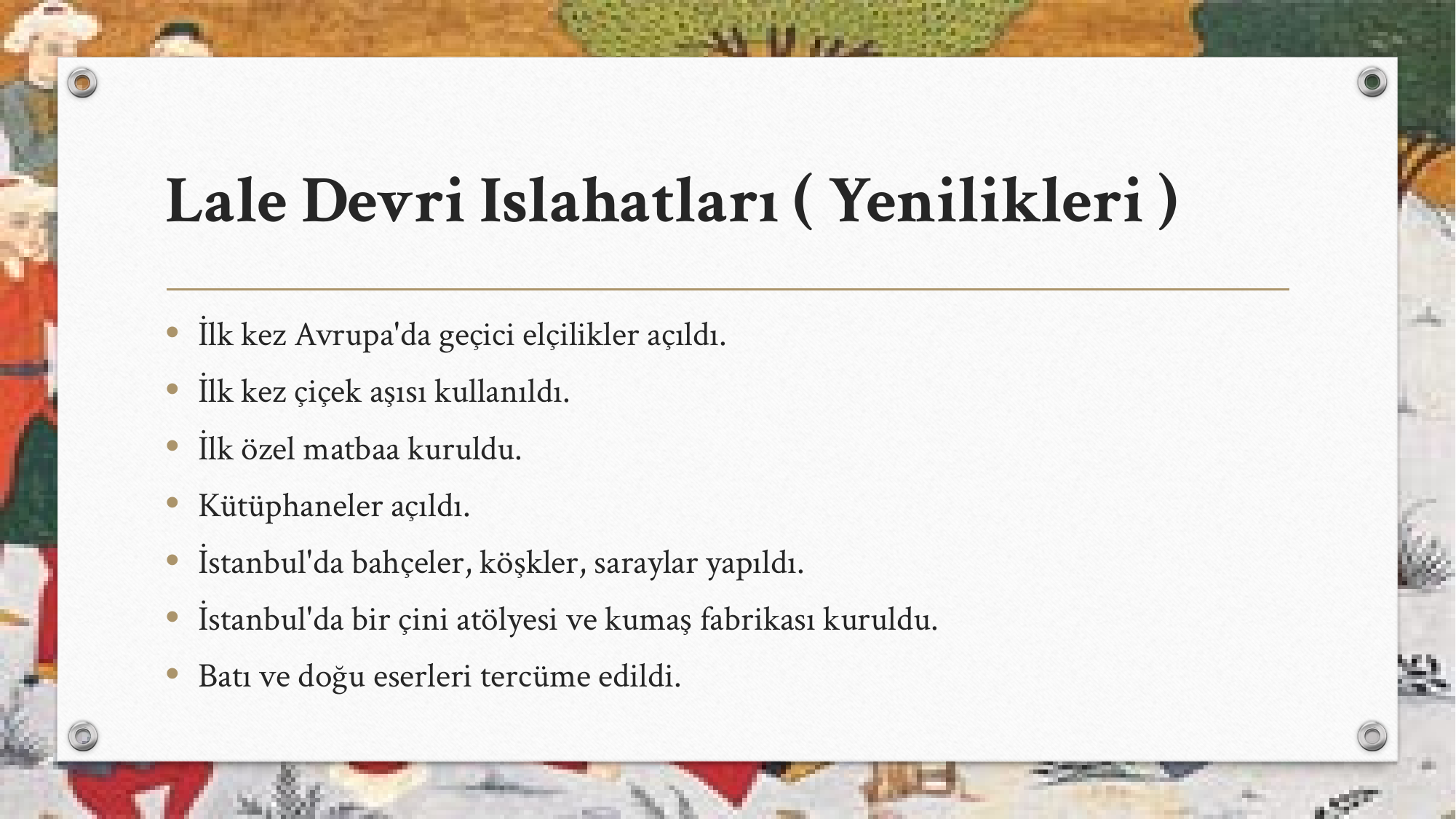

# Lale Devri Islahatları ( Yenilikleri )
İlk kez Avrupa'da geçici elçilikler açıldı.
İlk kez çiçek aşısı kullanıldı.
İlk özel matbaa kuruldu.
Kütüphaneler açıldı.
İstanbul'da bahçeler, köşkler, saraylar yapıldı.
İstanbul'da bir çini atölyesi ve kumaş fabrikası kuruldu.
Batı ve doğu eserleri tercüme edildi.